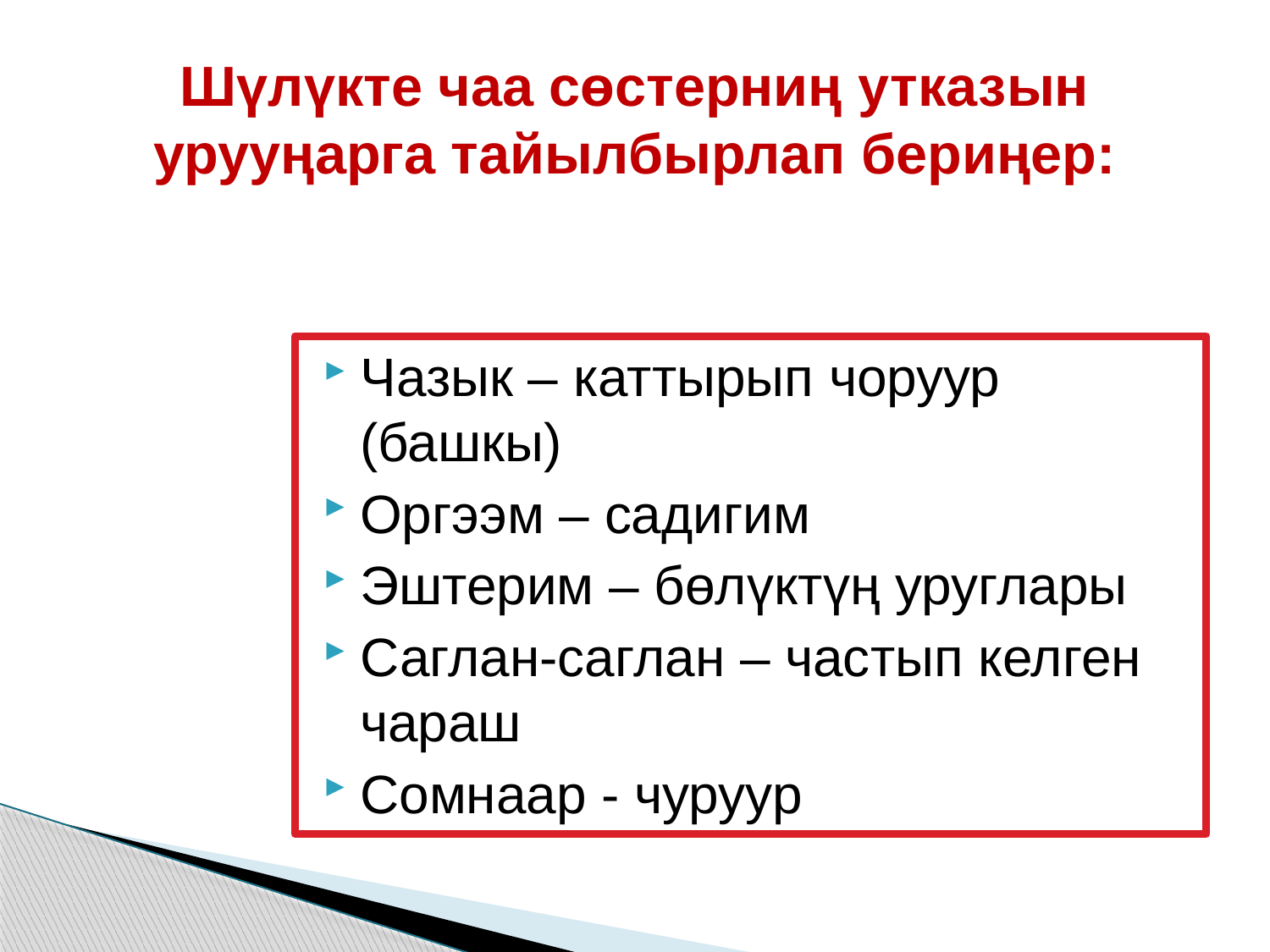

# Шүлүкте чаа сөстерниң утказын урууңарга тайылбырлап бериңер:
Чазык – каттырып чоруур (башкы)
Оргээм – садигим
Эштерим – бөлүктүң уруглары
Саглан-саглан – частып келген чараш
Сомнаар - чуруур